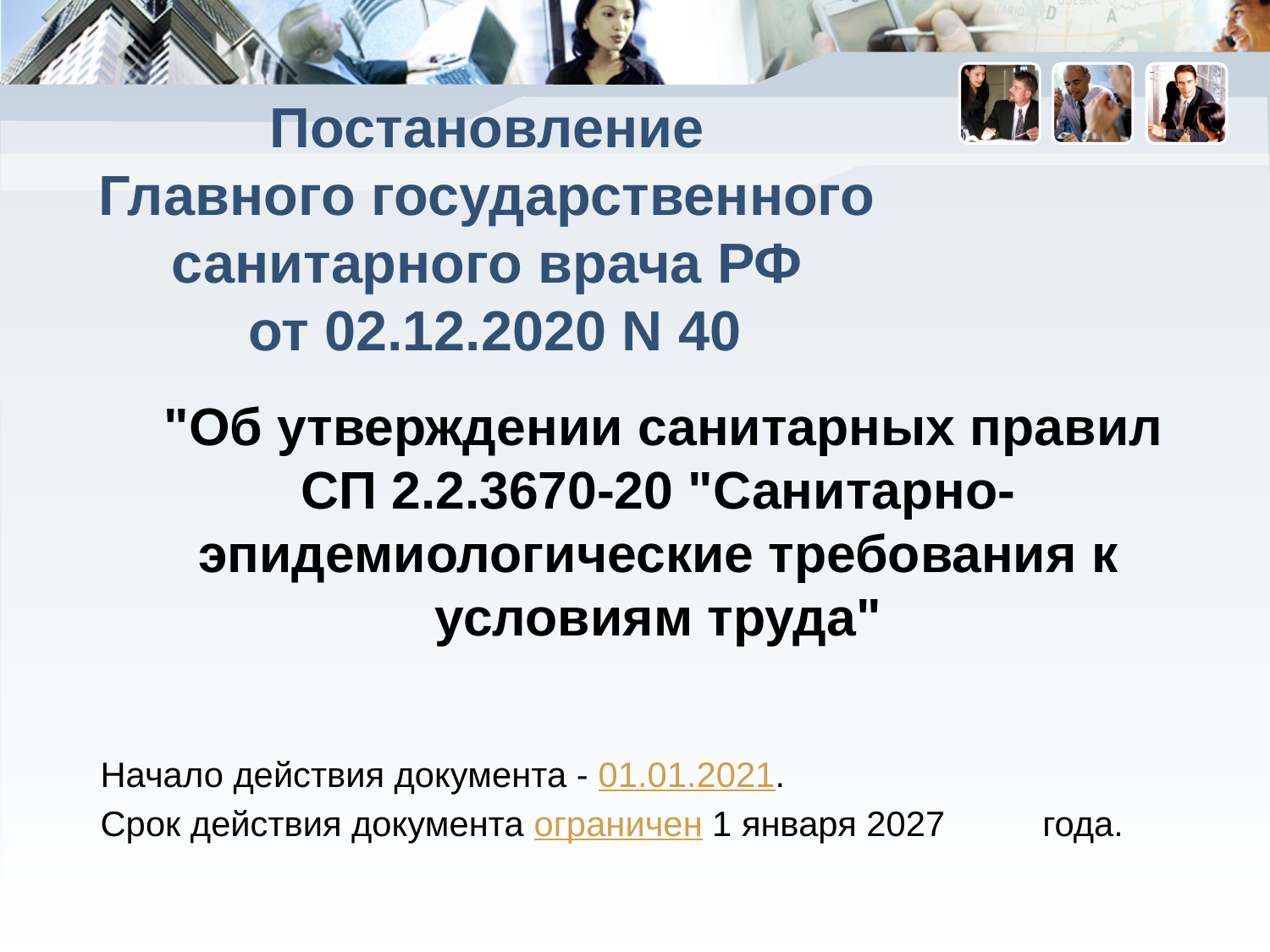

# Постановление Главного государственного санитарного врача РФ от 02.12.2020 N 40
    "Об утверждении санитарных правил СП 2.2.3670-20 "Санитарно-эпидемиологические требования к условиям труда"

    Начало действия документа - 01.01.2021.
    Срок действия документа ограничен 1 января 2027          года.